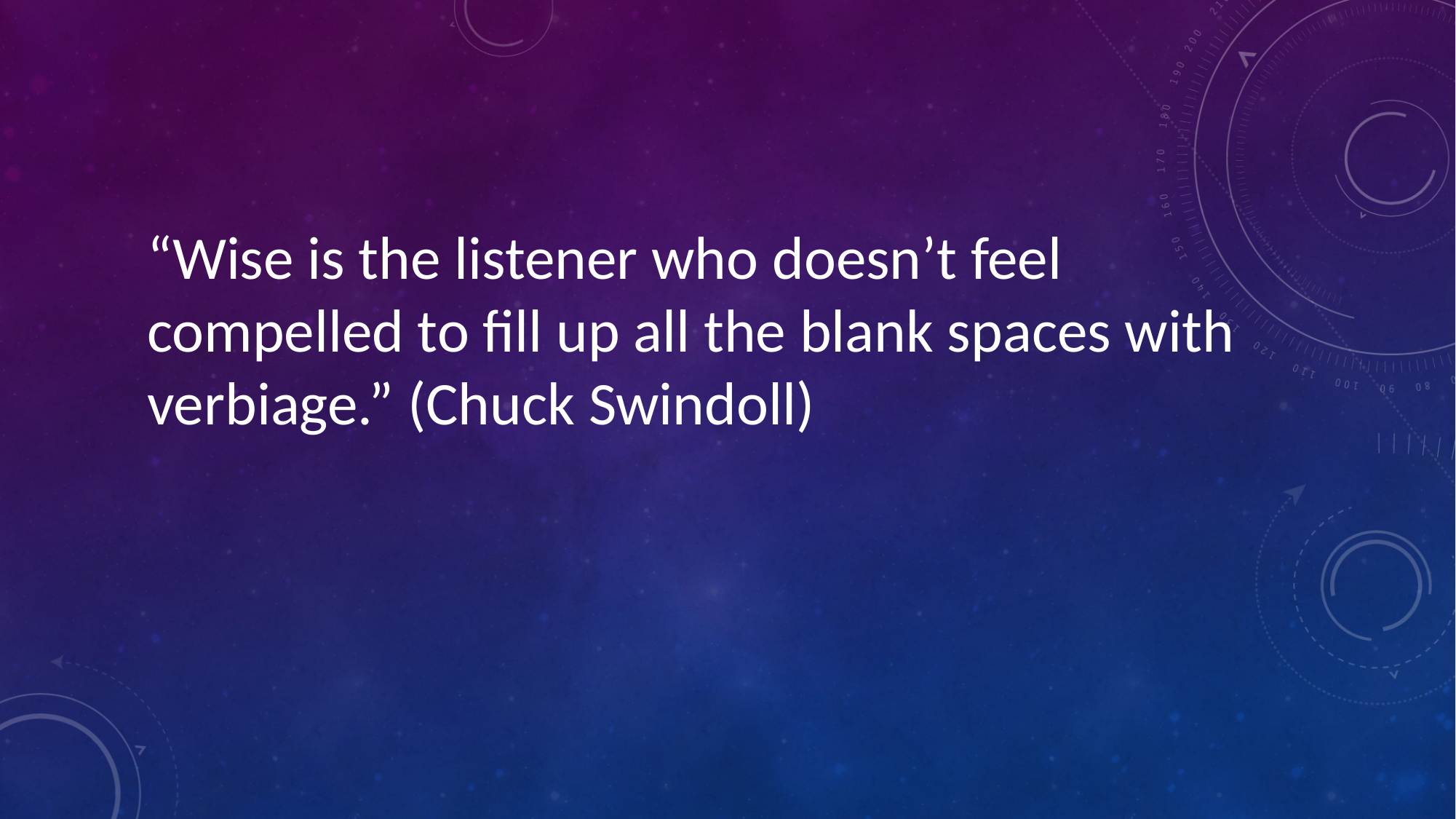

#
“Wise is the listener who doesn’t feel compelled to fill up all the blank spaces with verbiage.” (Chuck Swindoll)